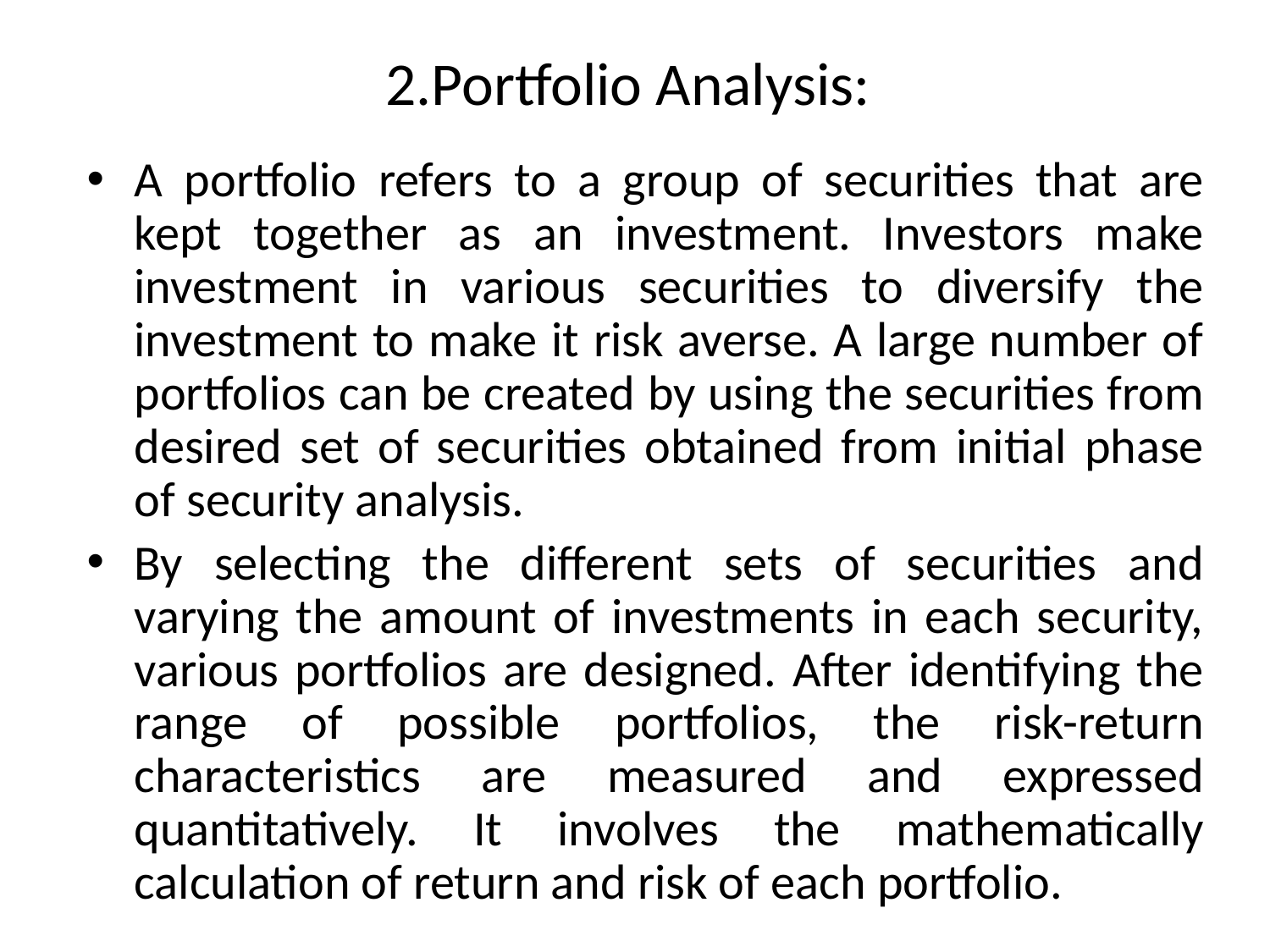

# 2.Portfolio Analysis:
A portfolio refers to a group of securities that are kept together as an investment. Investors make investment in various securities to diversify the investment to make it risk averse. A large number of portfolios can be created by using the securities from desired set of securities obtained from initial phase of security analysis.
By selecting the different sets of securities and varying the amount of investments in each security, various portfolios are designed. After identifying the range of possible portfolios, the risk-return characteristics are measured and expressed quantitatively. It involves the mathematically calculation of return and risk of each portfolio.